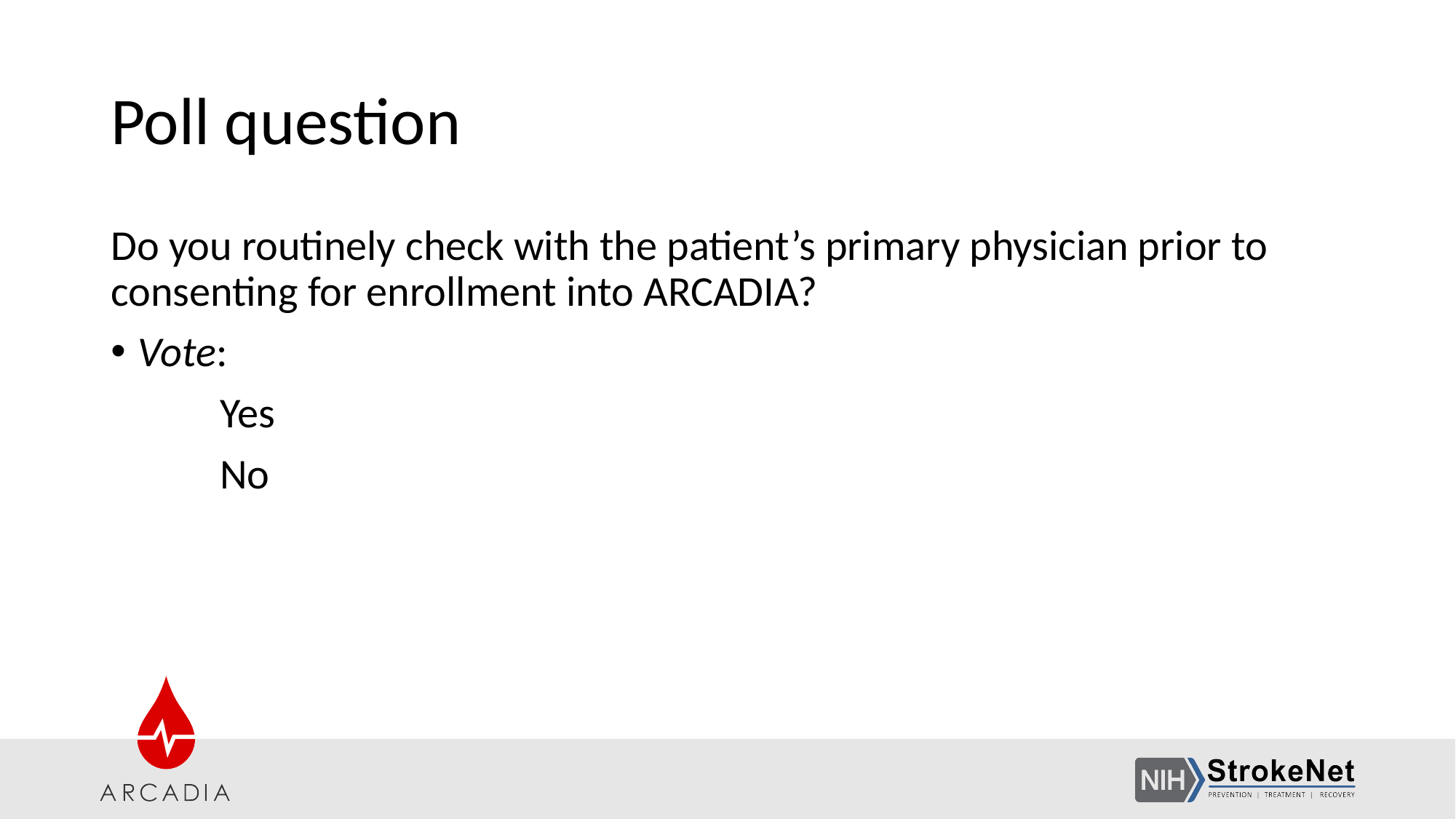

# Poll question
Do you routinely check with the patient’s primary physician prior to consenting for enrollment into ARCADIA?
Vote:
	Yes
	No